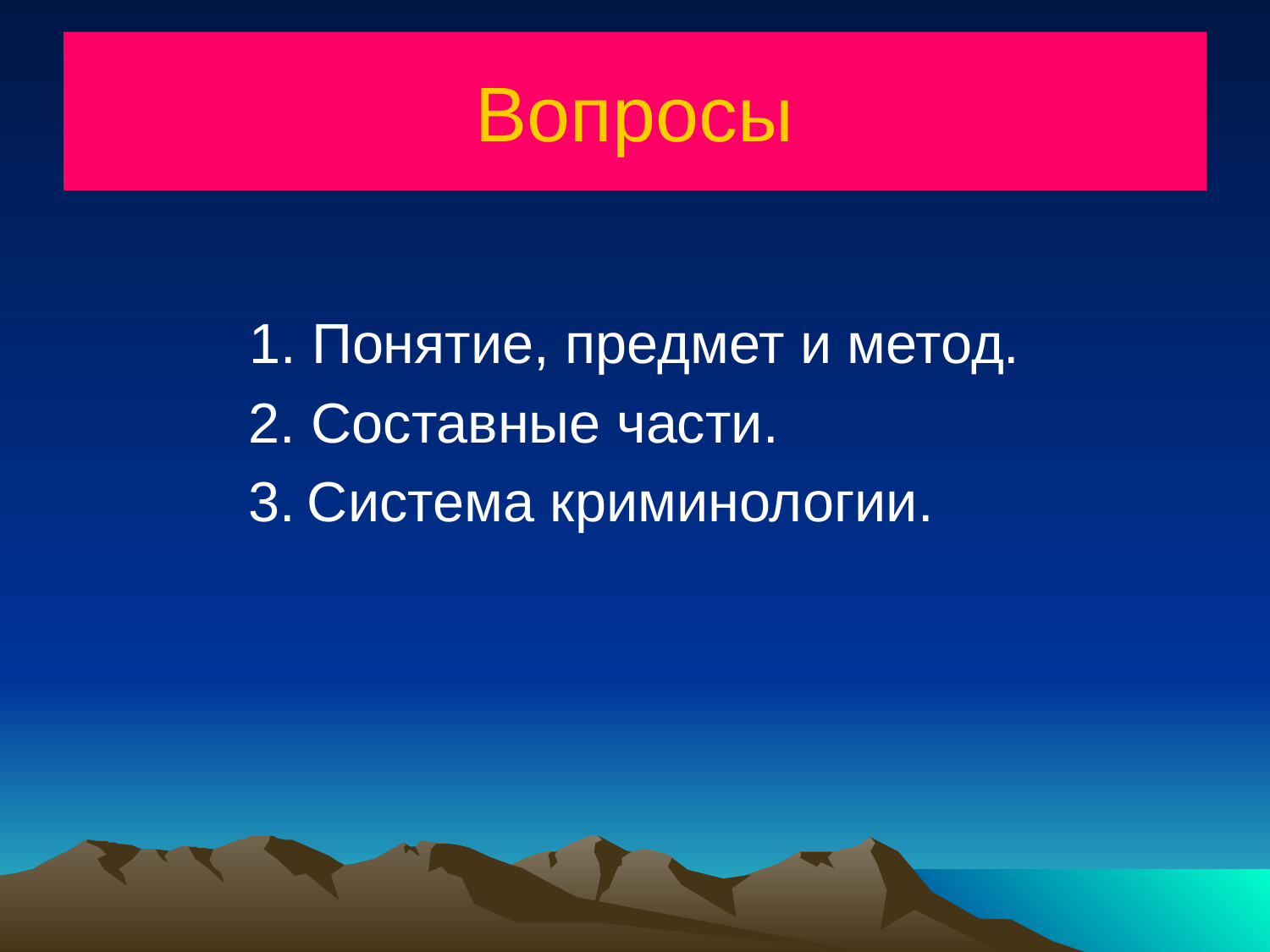

# Вопросы

1. Понятие, предмет и метод.
           2. Составные части.
           3. Система криминологии.